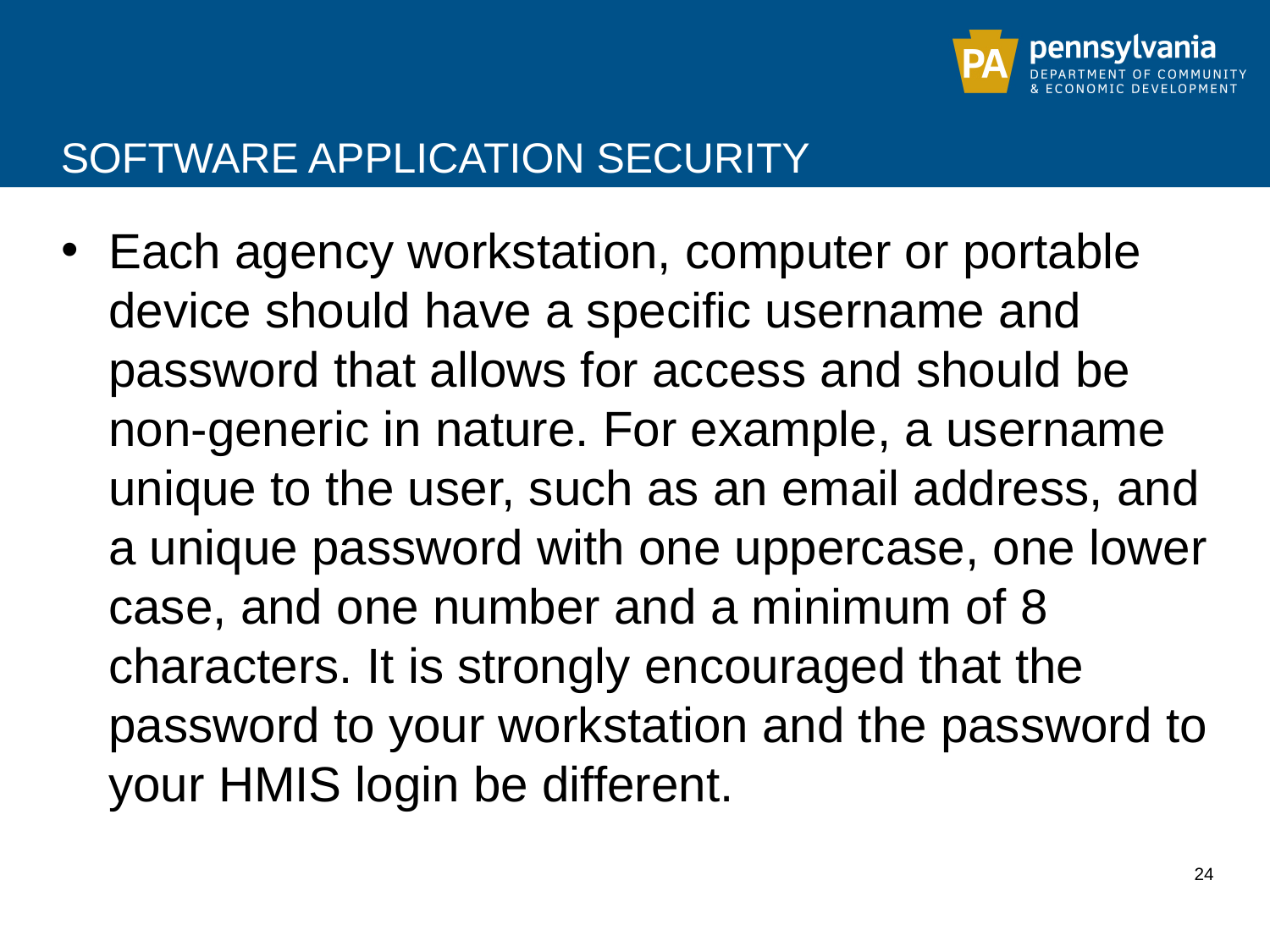

# Software application security
Each agency workstation, computer or portable device should have a specific username and password that allows for access and should be non-generic in nature. For example, a username unique to the user, such as an email address, and a unique password with one uppercase, one lower case, and one number and a minimum of 8 characters. It is strongly encouraged that the password to your workstation and the password to your HMIS login be different.
24